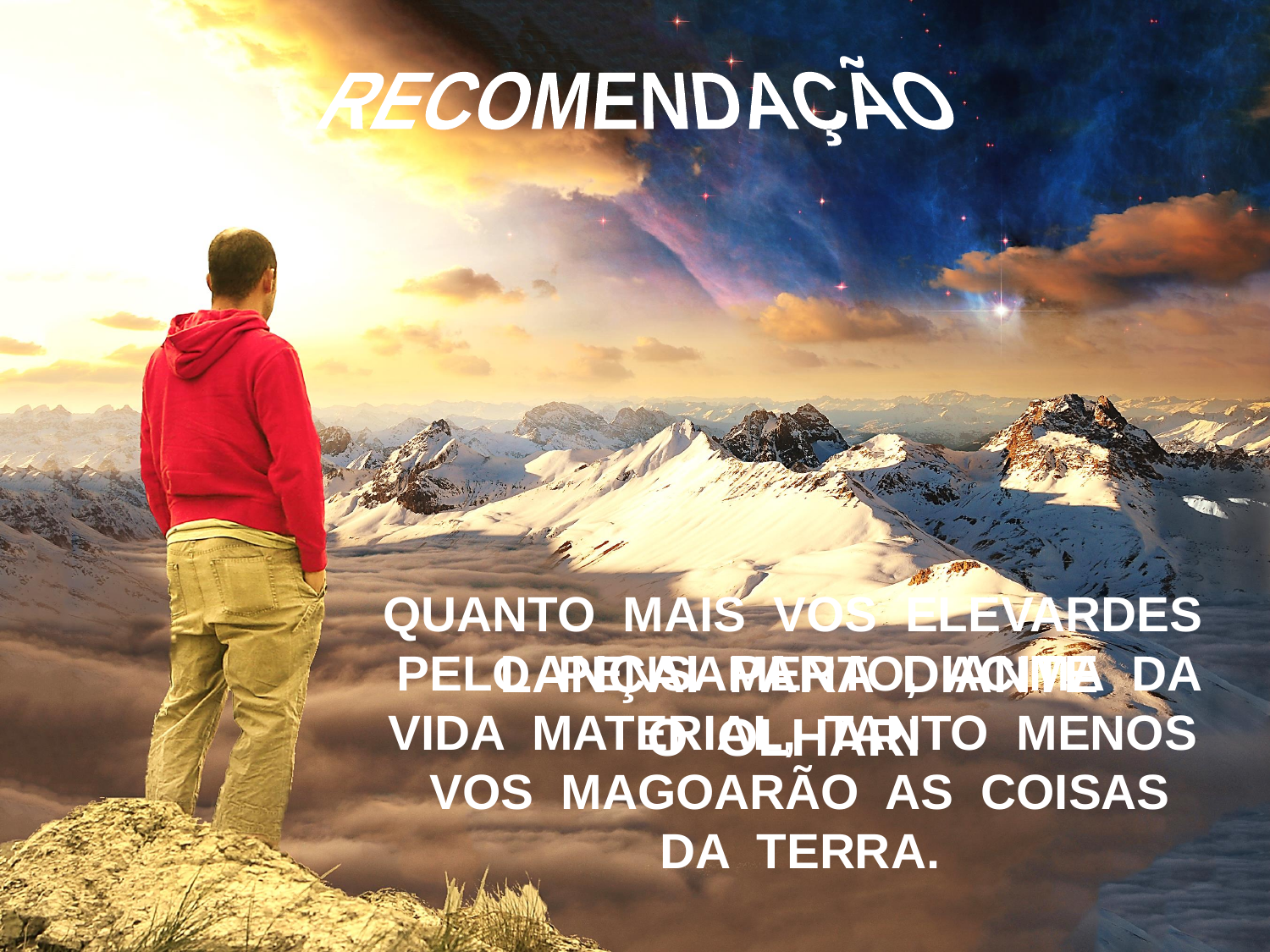

RECOMENDAÇÃO
QUANTO  MAIS  VOS  ELEVARDES  PELO  PENSAMENTO,  ACIMA  DA
VIDA  MATERIAL,  TANTO  MENOS  VOS  MAGOARÃO  AS  COISAS
DA  TERRA.
LANÇAI  PARA  DIANTE
O  OLHAR!